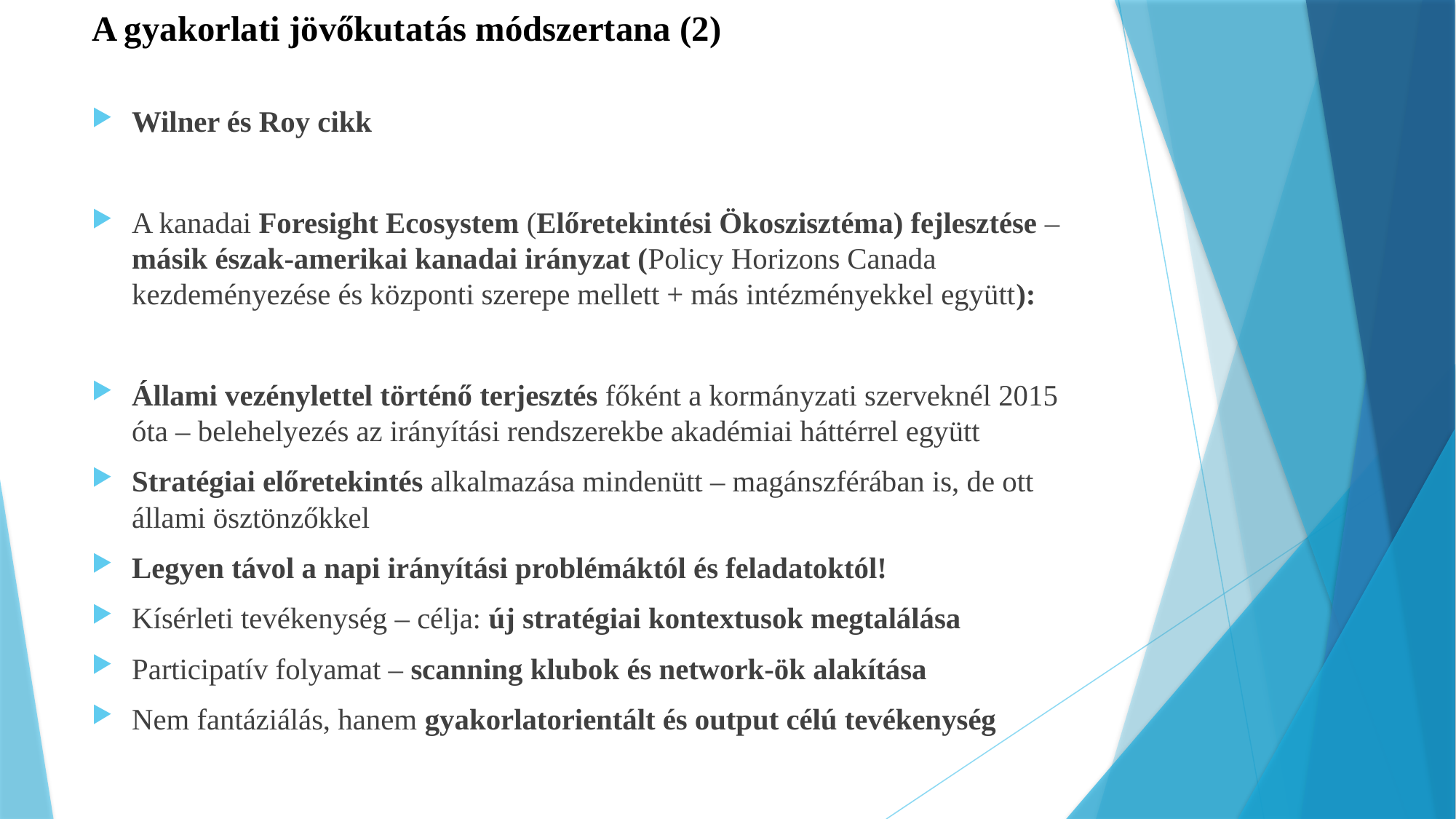

# A gyakorlati jövőkutatás módszertana (2)
Wilner és Roy cikk

A kanadai Foresight Ecosystem (Előretekintési Ökoszisztéma) fejlesztése – másik észak-amerikai kanadai irányzat (Policy Horizons Canada kezdeményezése és központi szerepe mellett + más intézményekkel együtt):

Állami vezénylettel történő terjesztés főként a kormányzati szerveknél 2015 óta – belehelyezés az irányítási rendszerekbe akadémiai háttérrel együtt
Stratégiai előretekintés alkalmazása mindenütt – magánszférában is, de ott állami ösztönzőkkel
Legyen távol a napi irányítási problémáktól és feladatoktól!
Kísérleti tevékenység – célja: új stratégiai kontextusok megtalálása
Participatív folyamat – scanning klubok és network-ök alakítása
Nem fantáziálás, hanem gyakorlatorientált és output célú tevékenység